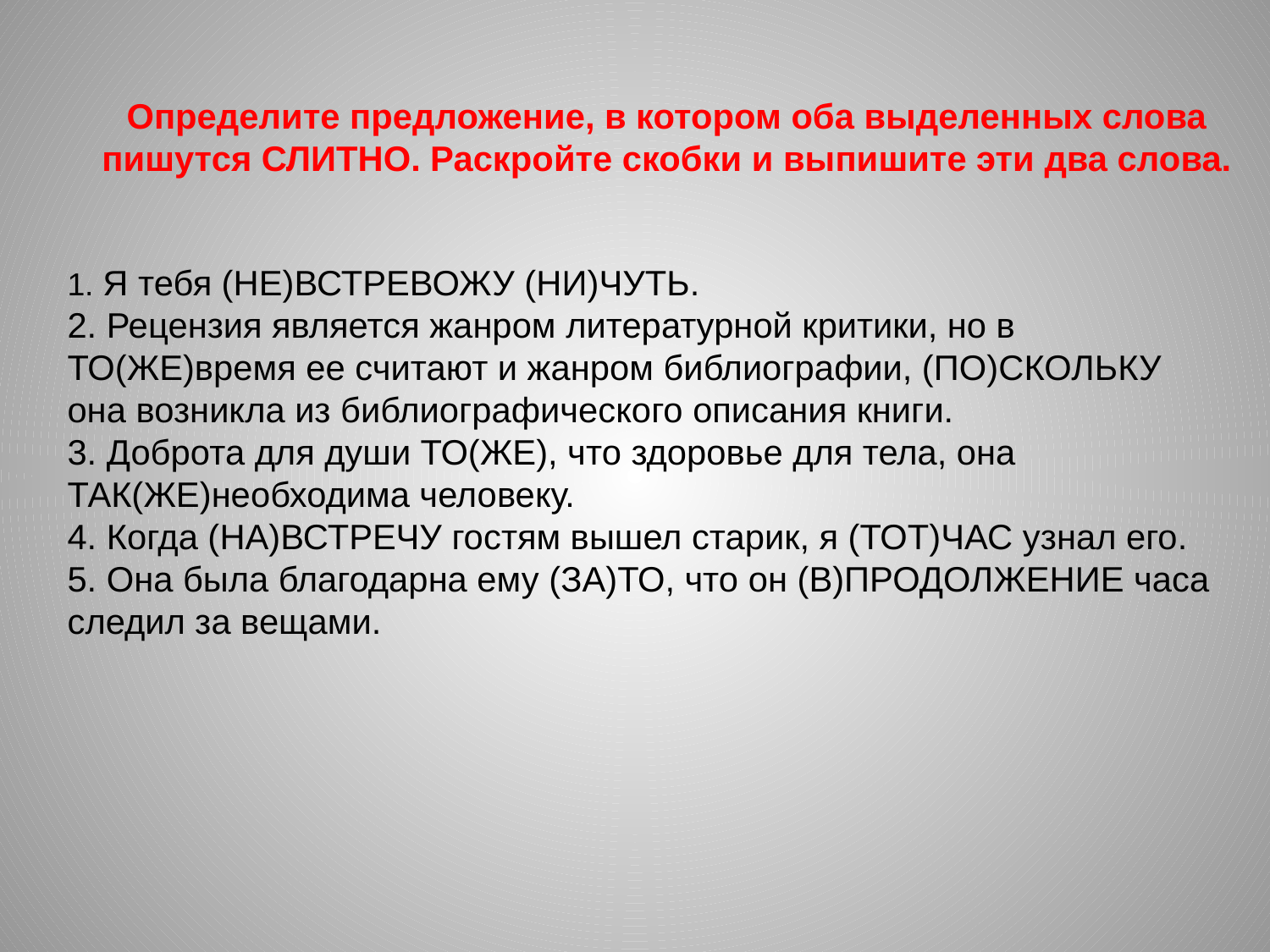

# Определите предложение, в котором оба выделенных слова пишутся СЛИТНО. Раскройте скобки и выпишите эти два слова.
1. Я тебя (НЕ)ВСТРЕВОЖУ (НИ)ЧУТЬ.
2. Рецензия является жанром литературной критики, но в ТО(ЖЕ)время ее считают и жанром библиографии, (ПО)СКОЛЬКУ она возникла из библиографического описания книги.
3. Доброта для души ТО(ЖЕ), что здоровье для тела, она ТАК(ЖЕ)необходима человеку.
4. Когда (НА)ВСТРЕЧУ гостям вышел старик, я (ТОТ)ЧАС узнал его.
5. Она была благодарна ему (ЗА)ТО, что он (В)ПРОДОЛЖЕНИЕ часа следил за вещами.